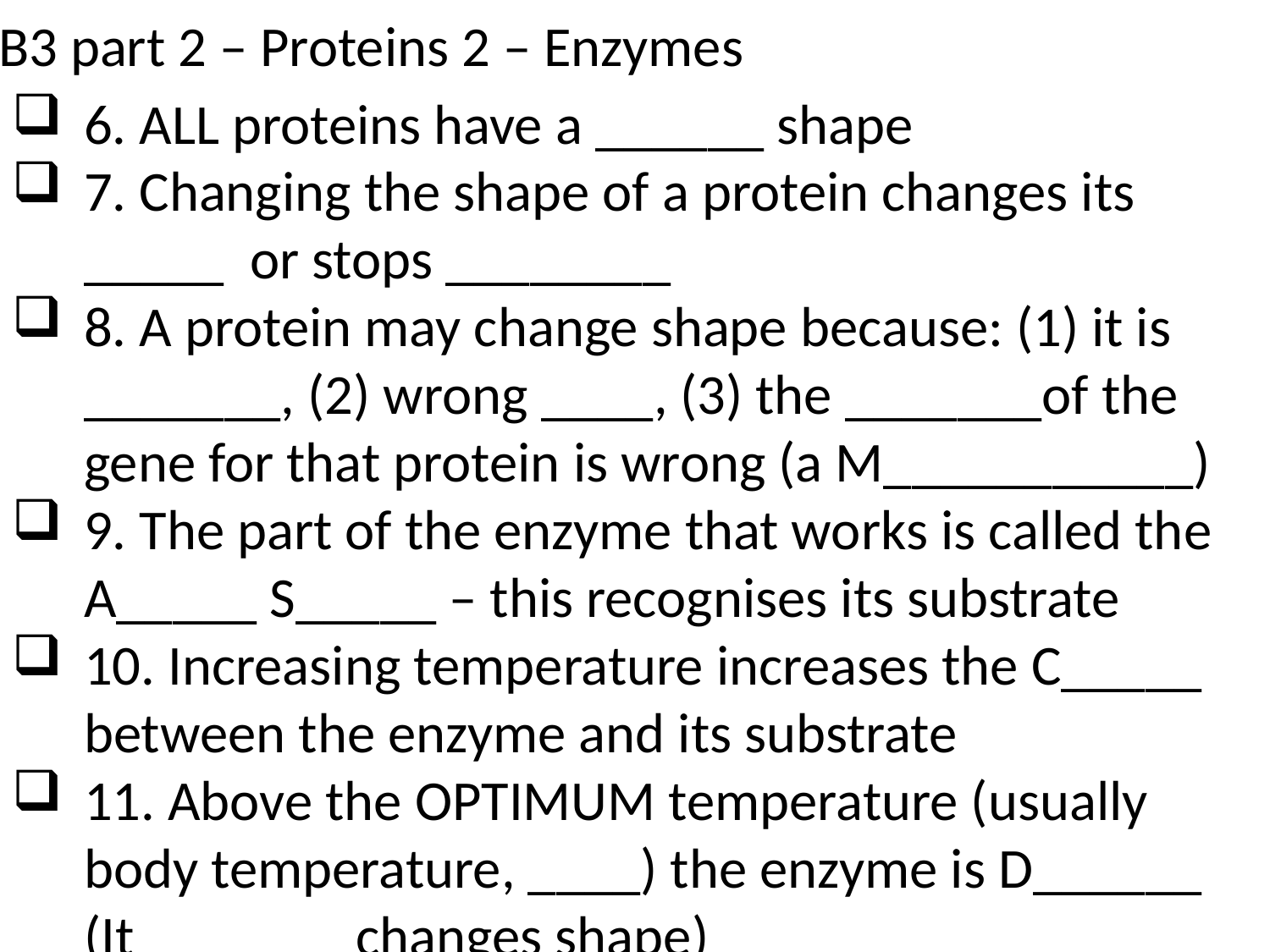

B3 part 2 – Proteins 2 – Enzymes
6. ALL proteins have a ______ shape
7. Changing the shape of a protein changes its _____  or stops ________
8. A protein may change shape because: (1) it is _______, (2) wrong ____, (3) the _______of the gene for that protein is wrong (a M___________)
9. The part of the enzyme that works is called the A_____ S_____ – this recognises its substrate
10. Increasing temperature increases the C_____ between the enzyme and its substrate
11. Above the OPTIMUM temperature (usually body temperature, ____) the enzyme is D______ (It _______ changes shape)